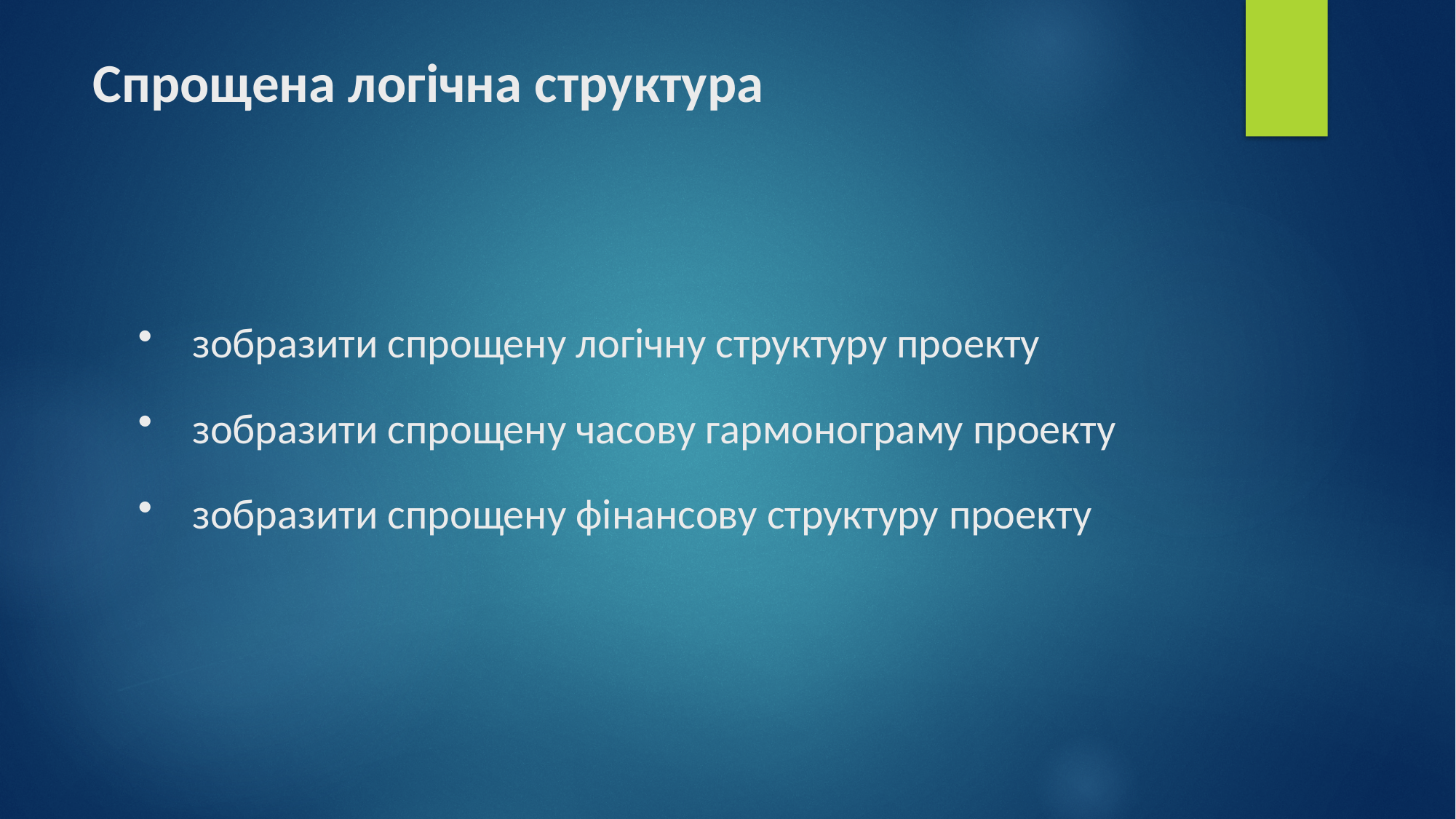

# Спрощена логічна структура
зобразити спрощену логічну структуру проекту
зобразити спрощену часову гармонограму проекту
зобразити спрощену фінансову структуру проекту